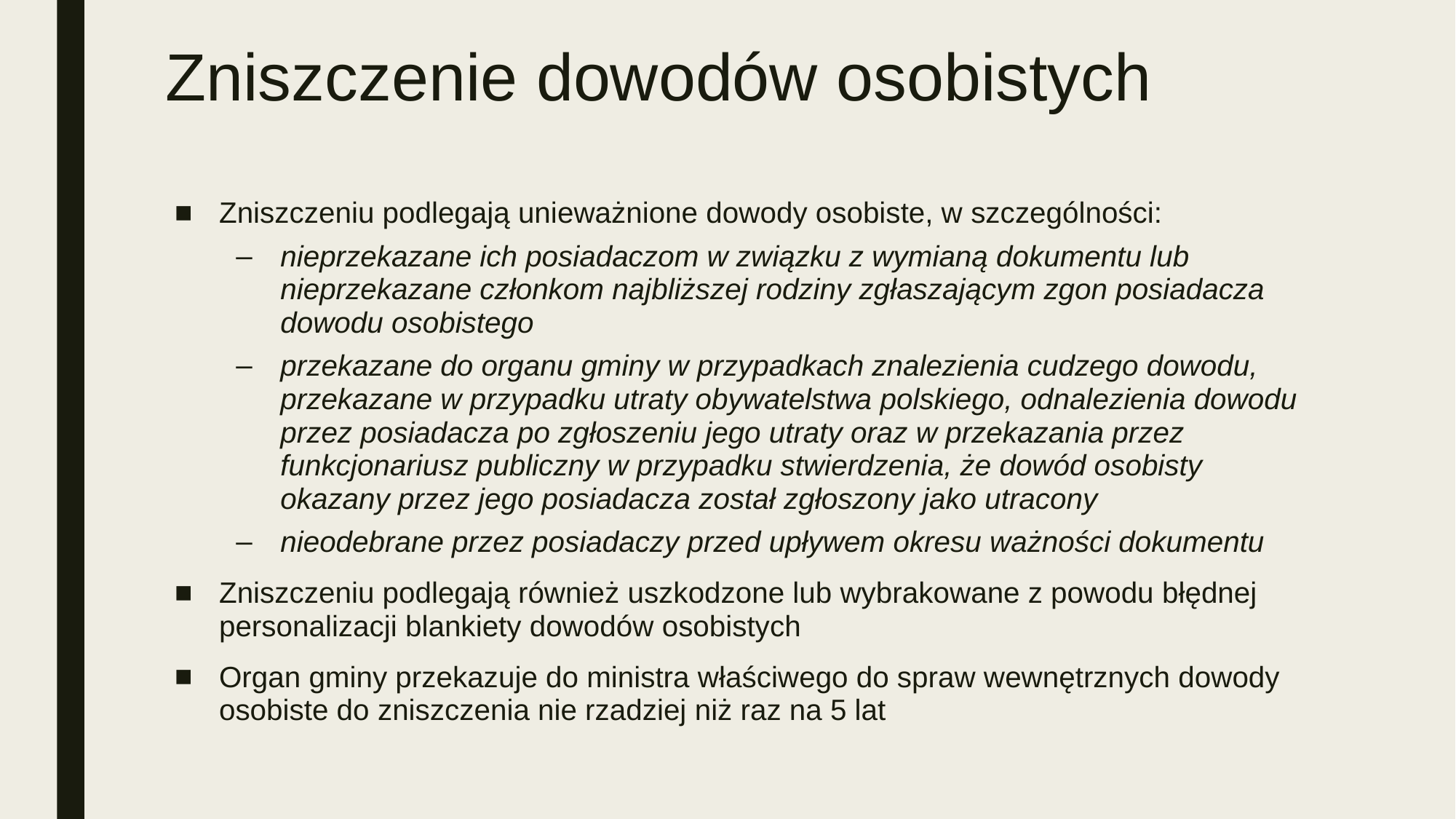

# Zniszczenie dowodów osobistych
Zniszczeniu podlegają unieważnione dowody osobiste, w szczególności:
nieprzekazane ich posiadaczom w związku z wymianą dokumentu lub nieprzekazane członkom najbliższej rodziny zgłaszającym zgon posiadacza dowodu osobistego
przekazane do organu gminy w przypadkach znalezienia cudzego dowodu, przekazane w przypadku utraty obywatelstwa polskiego, odnalezienia dowodu przez posiadacza po zgłoszeniu jego utraty oraz w przekazania przez  funkcjonariusz publiczny w przypadku stwierdzenia, że dowód osobisty okazany przez jego posiadacza został zgłoszony jako utracony
nieodebrane przez posiadaczy przed upływem okresu ważności dokumentu
Zniszczeniu podlegają również uszkodzone lub wybrakowane z powodu błędnej personalizacji blankiety dowodów osobistych
Organ gminy przekazuje do ministra właściwego do spraw wewnętrznych dowody osobiste do zniszczenia nie rzadziej niż raz na 5 lat